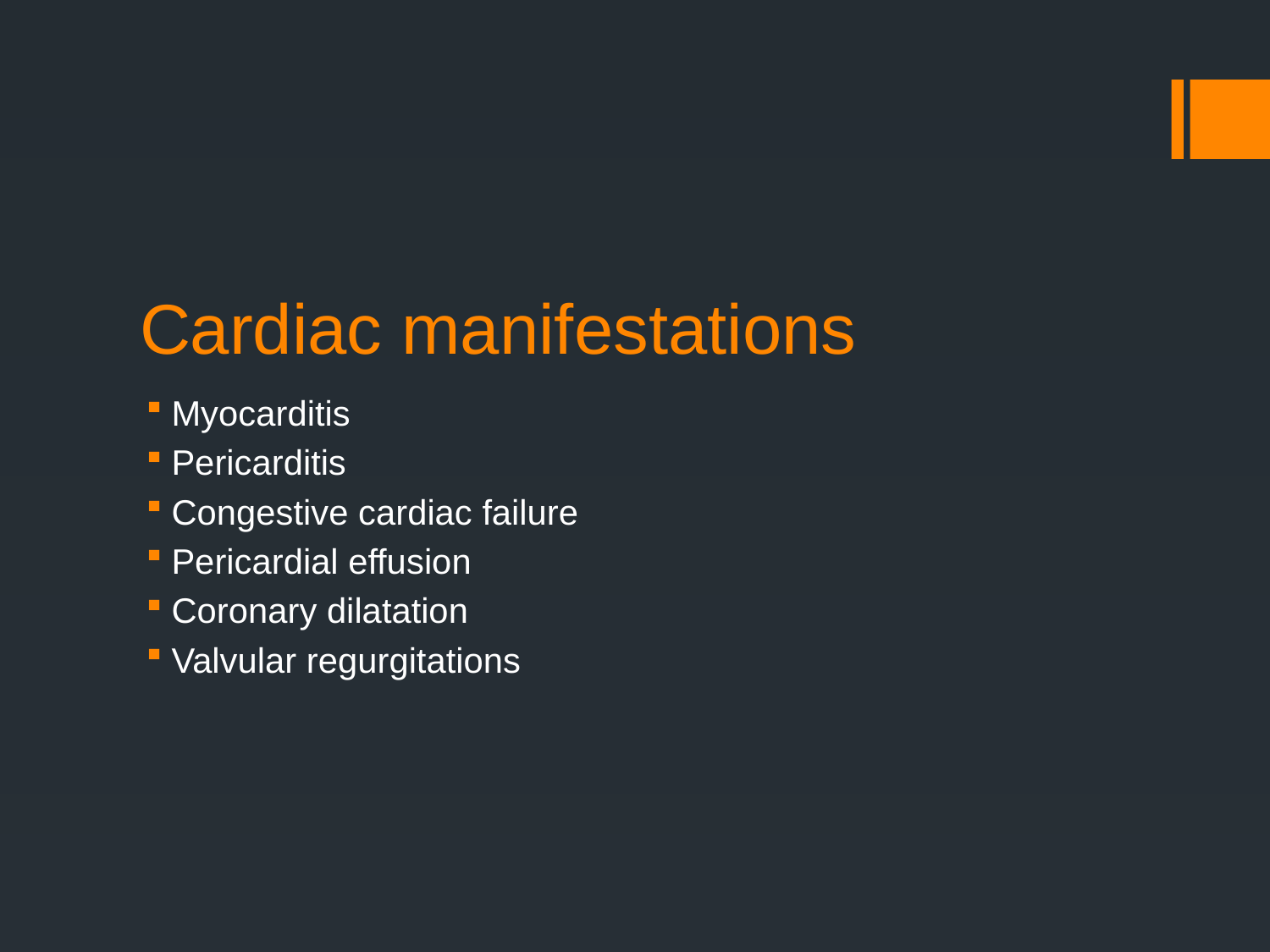

# Cardiac manifestations
Myocarditis
Pericarditis
Congestive cardiac failure
Pericardial effusion
Coronary dilatation
Valvular regurgitations